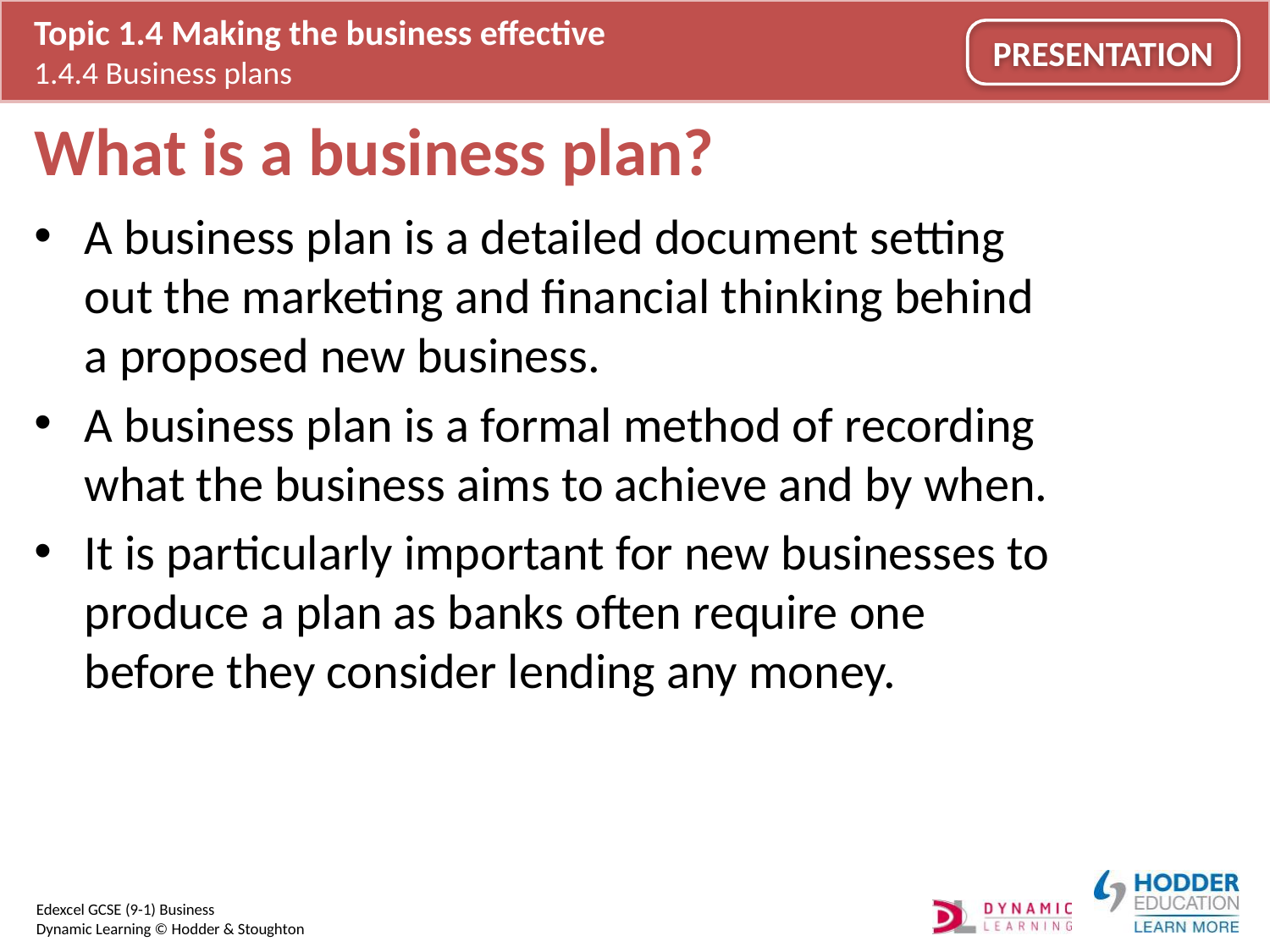

# What is a business plan?
A business plan is a detailed document setting out the marketing and financial thinking behind a proposed new business.
A business plan is a formal method of recording what the business aims to achieve and by when.
It is particularly important for new businesses to produce a plan as banks often require one before they consider lending any money.